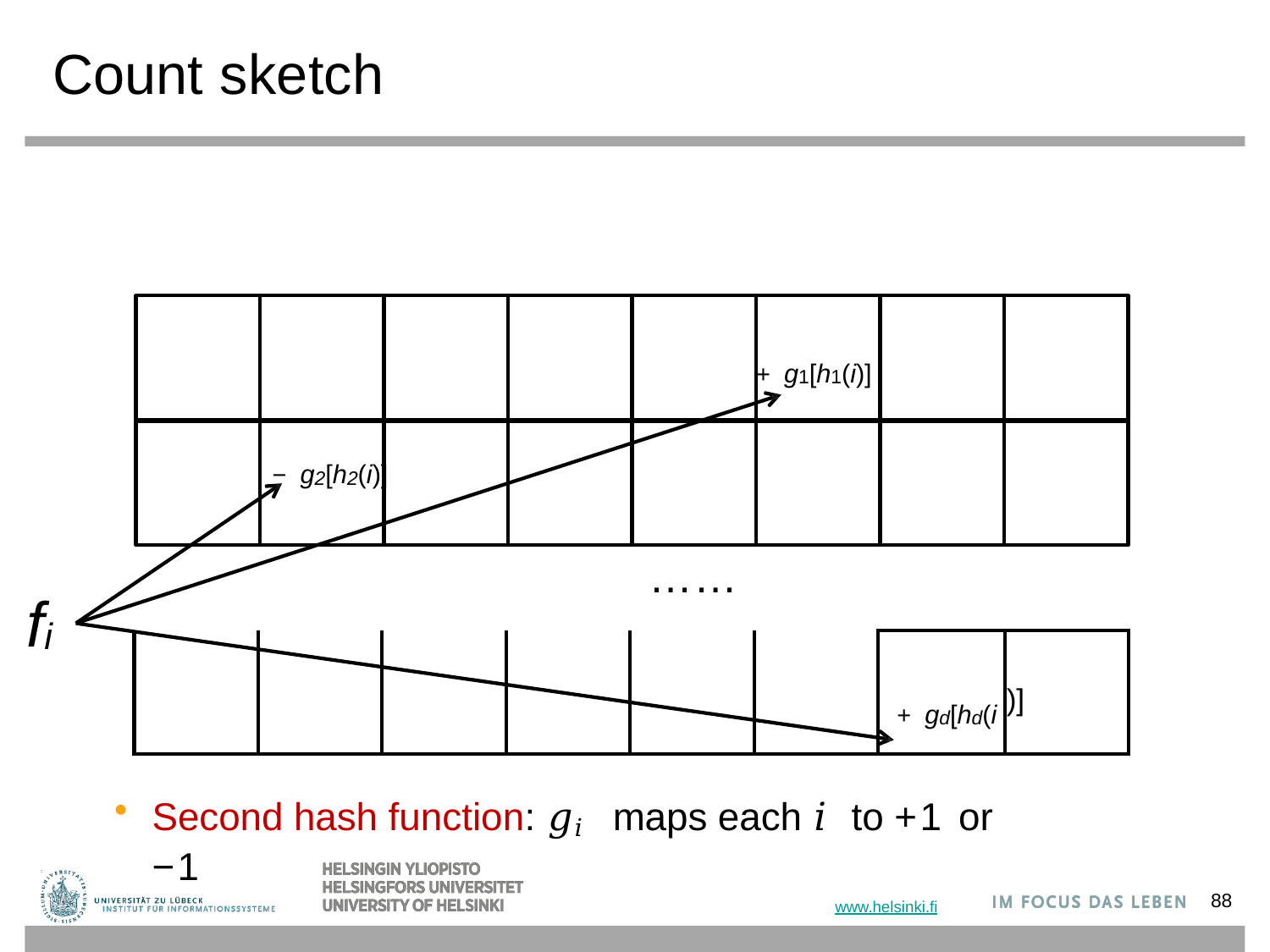

# Count sketch

+ g1[h1(i)]

− g2[h2(i)]

……
fi

|  |  |  |  |  |  | + gd[hd(i | )] |
| --- | --- | --- | --- | --- | --- | --- | --- |
Second hash function: 𝑔𝑖  maps each 𝑖  to +1 or −1

88
www.helsinki.fi